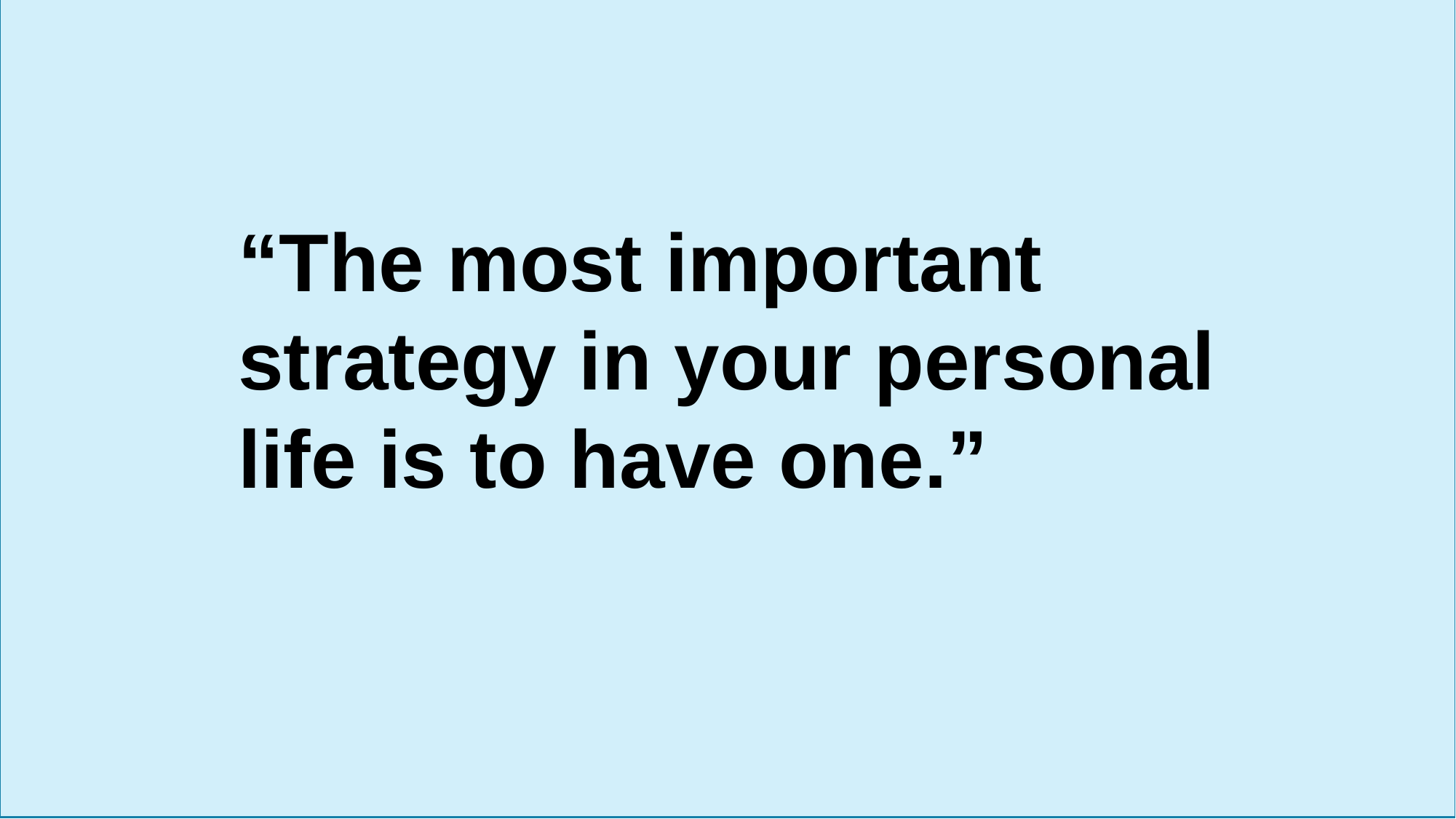

“The most important strategy in your personal life is to have one.”